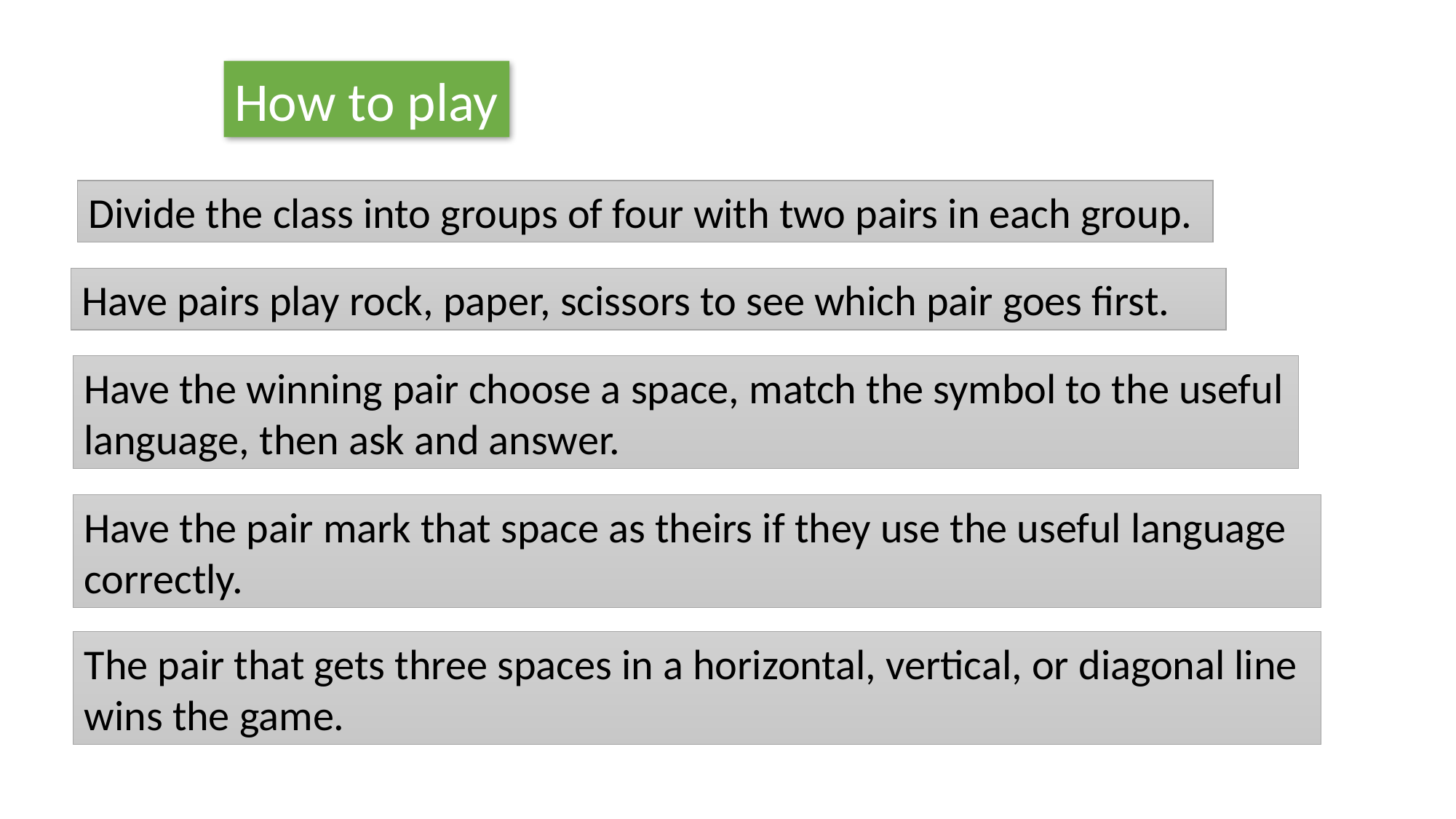

How to play
Divide the class into groups of four with two pairs in each group.
Have pairs play rock, paper, scissors to see which pair goes first.
Have the winning pair choose a space, match the symbol to the useful language, then ask and answer.
Have the pair mark that space as theirs if they use the useful language correctly.
The pair that gets three spaces in a horizontal, vertical, or diagonal line wins the game.